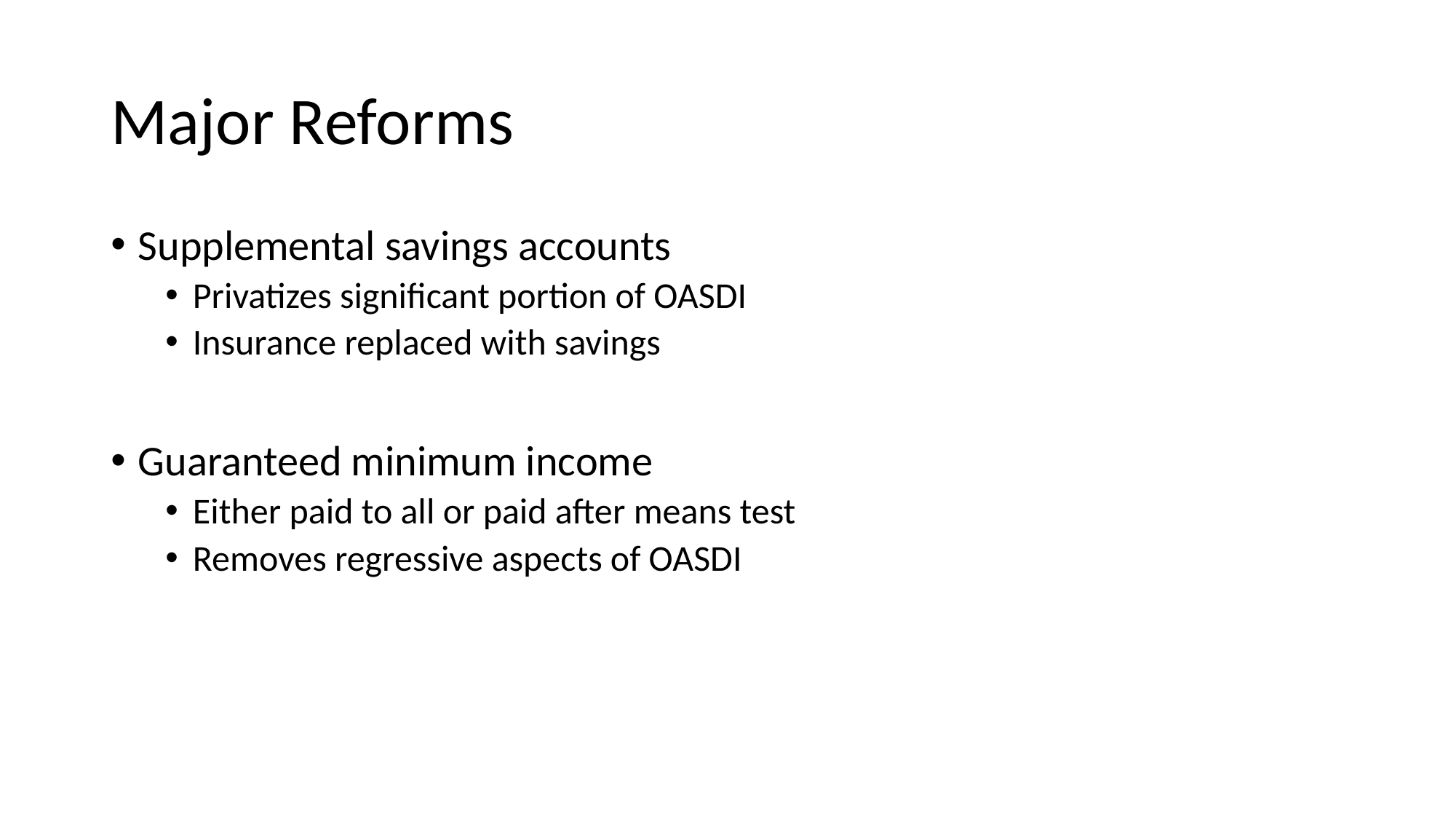

# Major Reforms
Supplemental savings accounts
Privatizes significant portion of OASDI
Insurance replaced with savings

Guaranteed minimum income
Either paid to all or paid after means test
Removes regressive aspects of OASDI